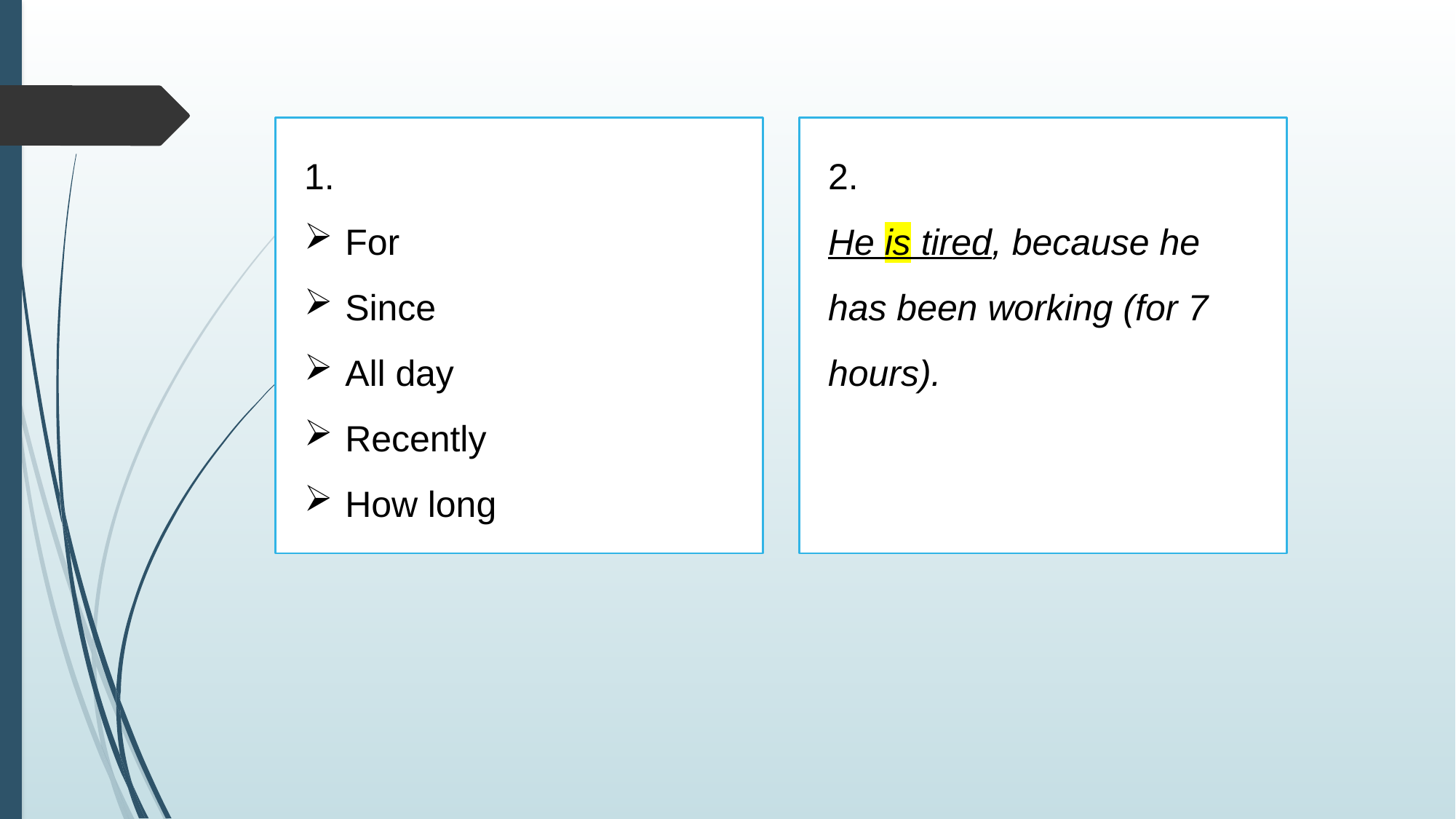

1.
For
Since
All day
Recently
How long
2.
He is tired, because he has been working (for 7 hours).